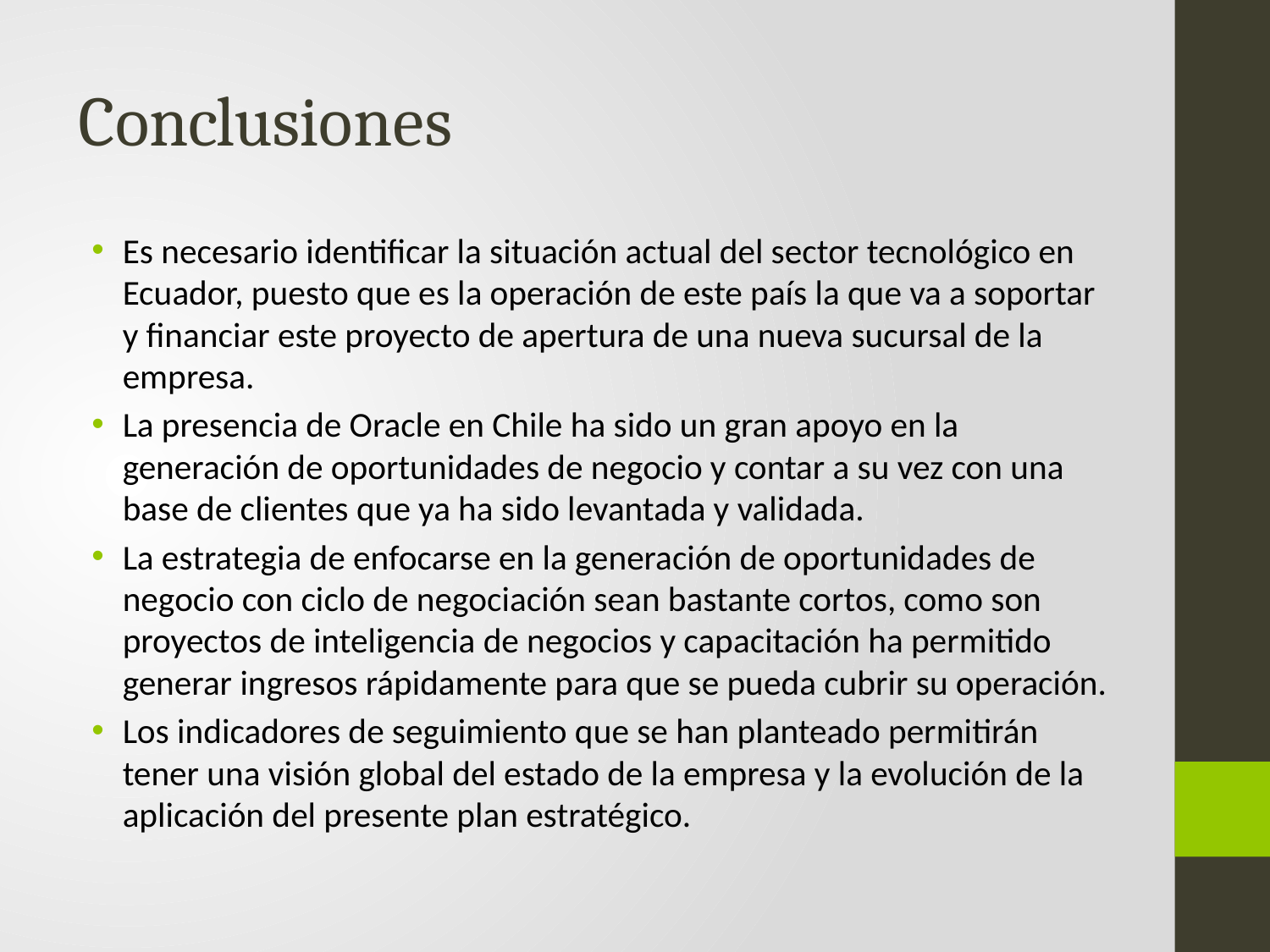

# Conclusiones
Es necesario identificar la situación actual del sector tecnológico en Ecuador, puesto que es la operación de este país la que va a soportar y financiar este proyecto de apertura de una nueva sucursal de la empresa.
La presencia de Oracle en Chile ha sido un gran apoyo en la generación de oportunidades de negocio y contar a su vez con una base de clientes que ya ha sido levantada y validada.
La estrategia de enfocarse en la generación de oportunidades de negocio con ciclo de negociación sean bastante cortos, como son proyectos de inteligencia de negocios y capacitación ha permitido generar ingresos rápidamente para que se pueda cubrir su operación.
Los indicadores de seguimiento que se han planteado permitirán tener una visión global del estado de la empresa y la evolución de la aplicación del presente plan estratégico.